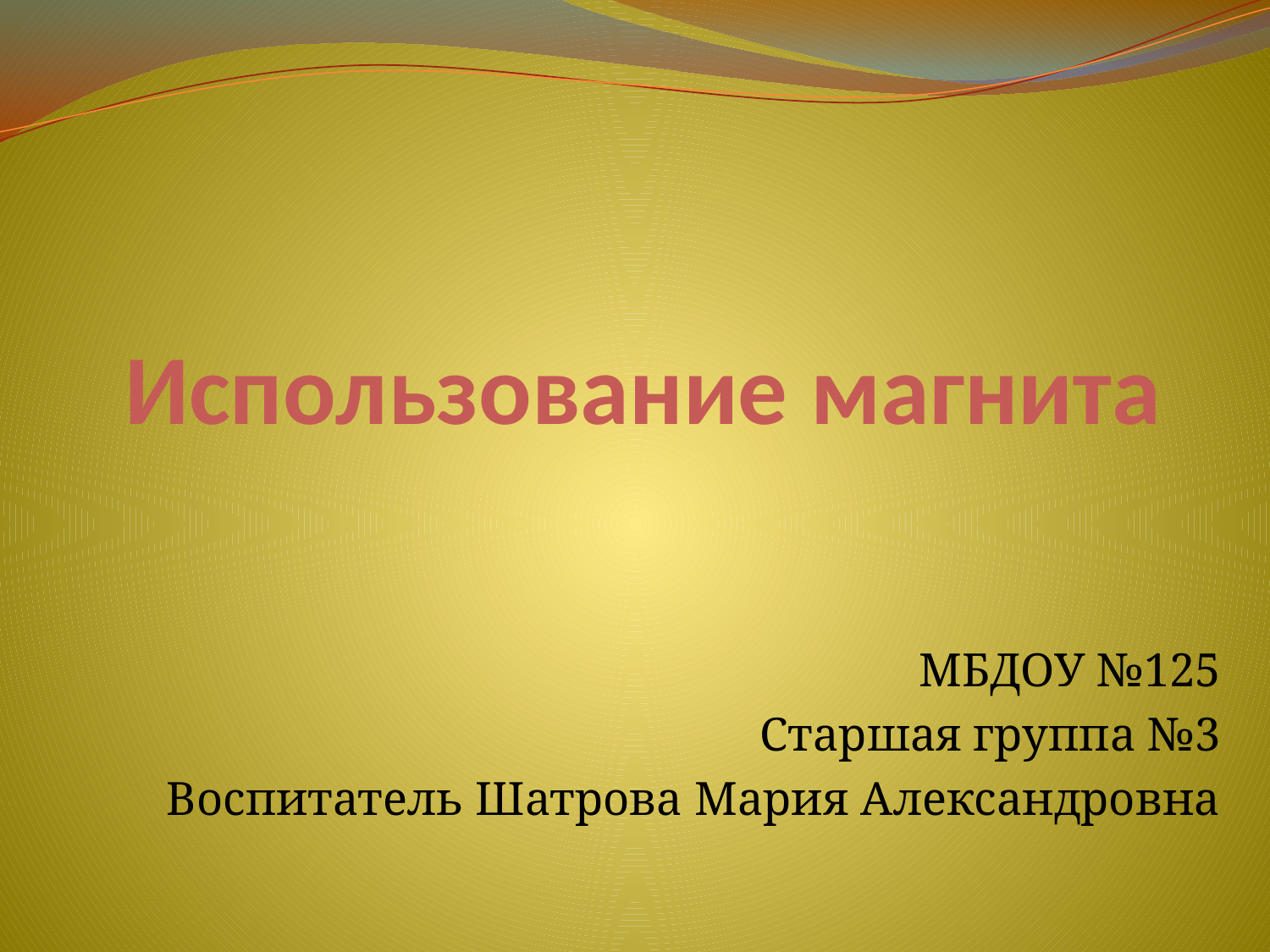

# Использование магнита
МБДОУ №125
Старшая группа №3
Воспитатель Шатрова Мария Александровна